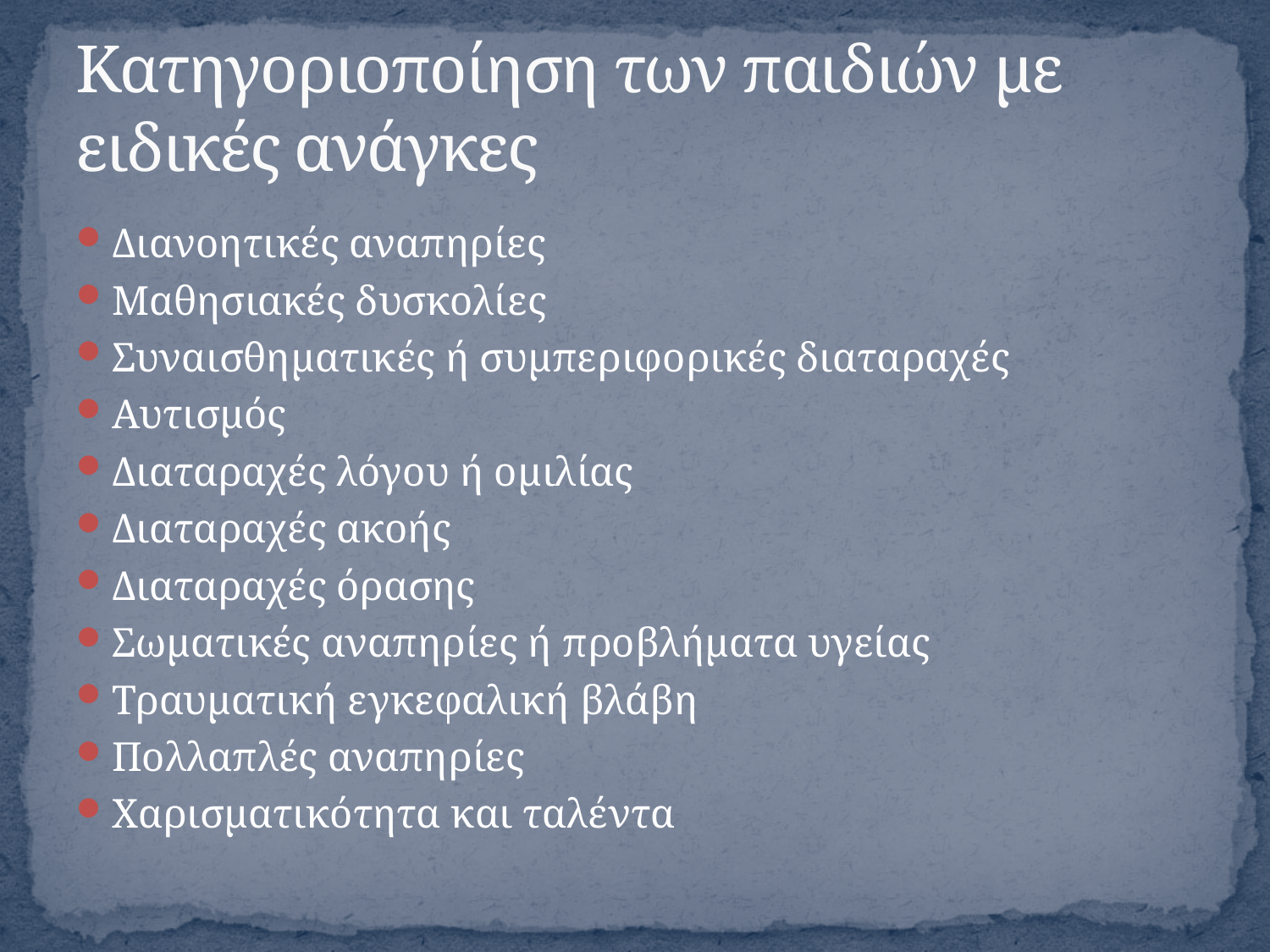

# Κατηγοριοποίηση των παιδιών με ειδικές ανάγκες
Διανοητικές αναπηρίες
Μαθησιακές δυσκολίες
Συναισθηματικές ή συμπεριφορικές διαταραχές
Αυτισμός
Διαταραχές λόγου ή ομιλίας
Διαταραχές ακοής
Διαταραχές όρασης
Σωματικές αναπηρίες ή προβλήματα υγείας
Τραυματική εγκεφαλική βλάβη
Πολλαπλές αναπηρίες
Χαρισματικότητα και ταλέντα